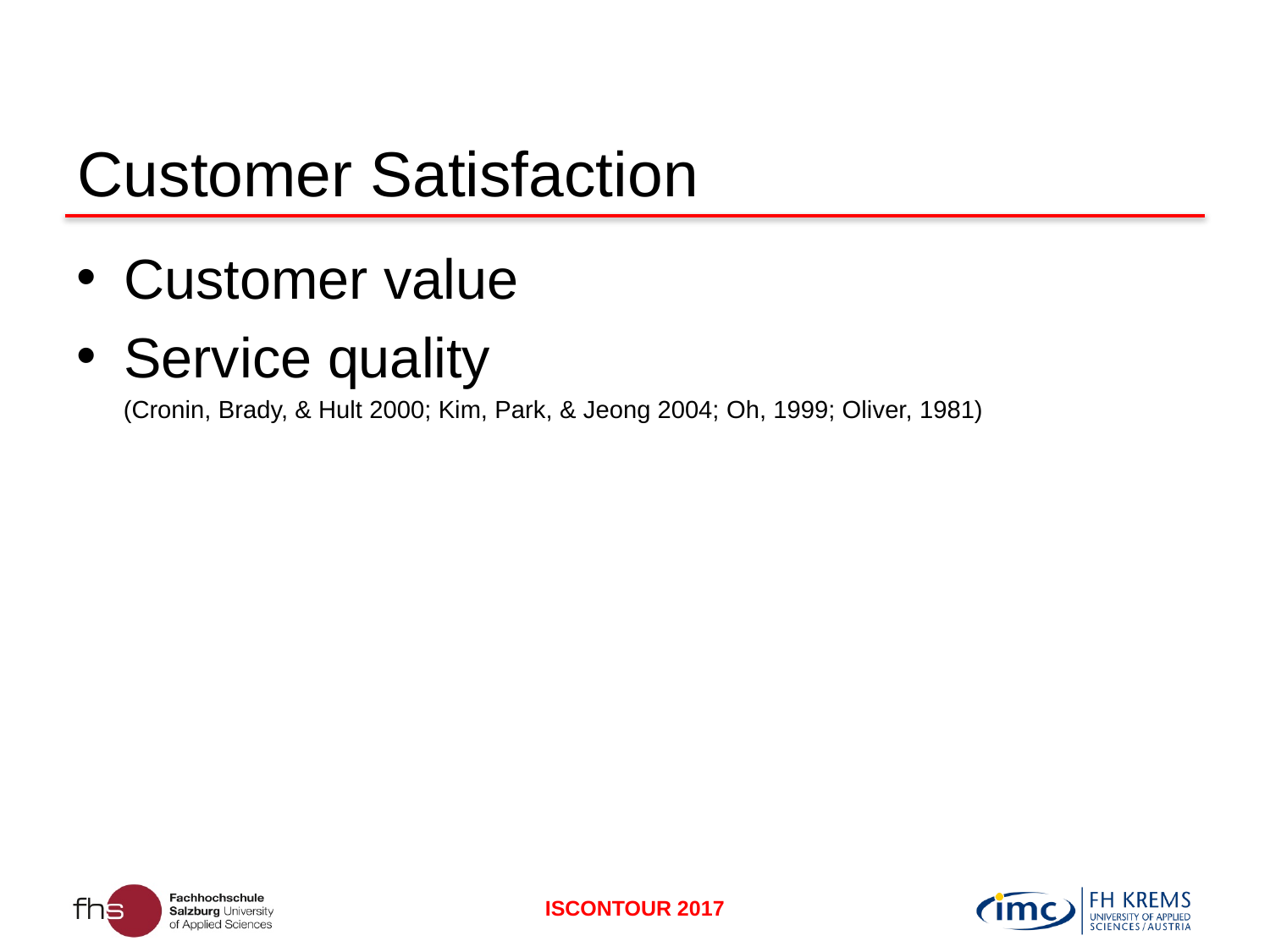

# Customer Satisfaction
Customer value
Service quality
(Cronin, Brady, & Hult 2000; Kim, Park, & Jeong 2004; Oh, 1999; Oliver, 1981)